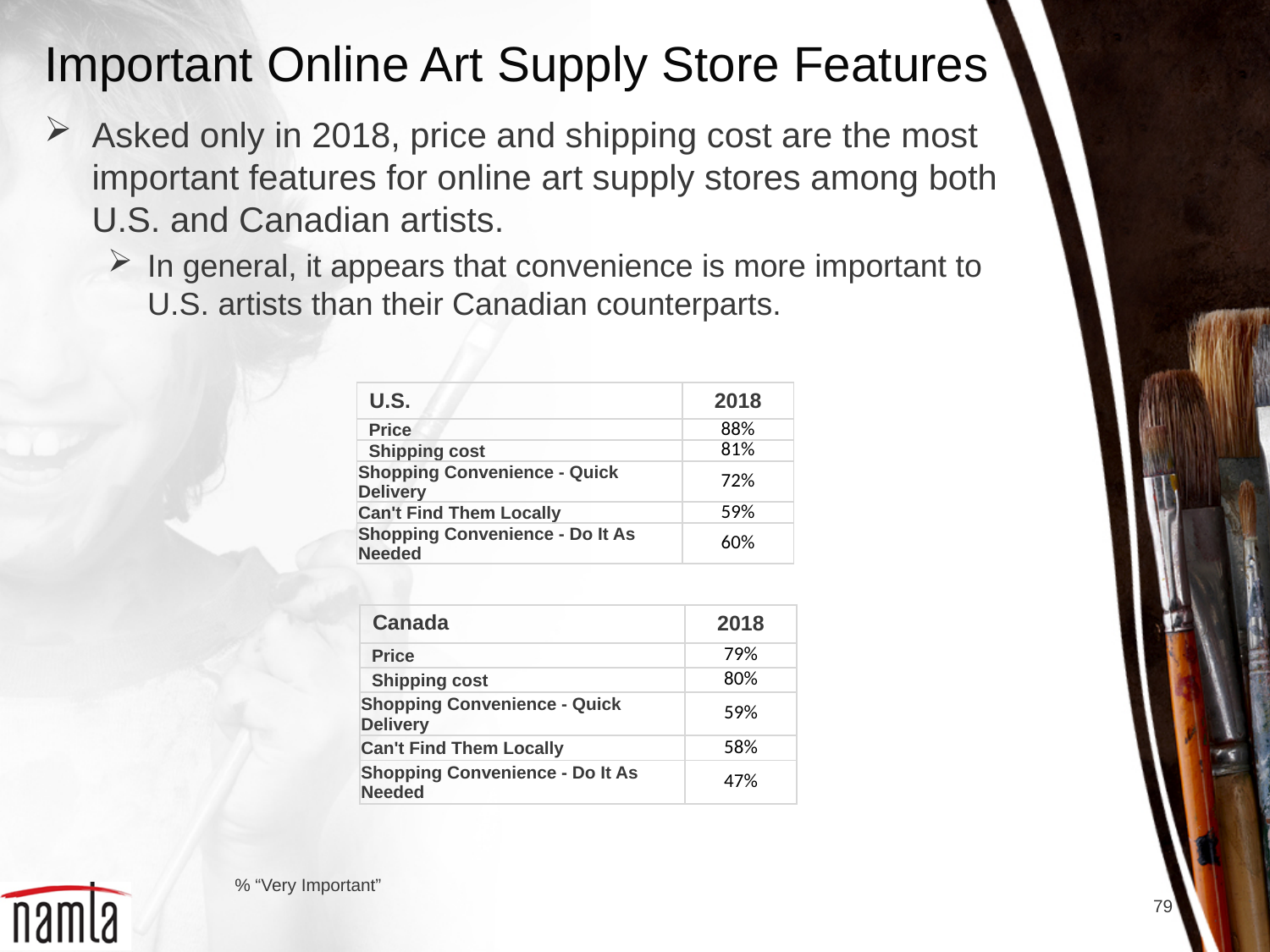

# Important Online Art Supply Store Features
Asked only in 2018, price and shipping cost are the most important features for online art supply stores among both U.S. and Canadian artists.
In general, it appears that convenience is more important to U.S. artists than their Canadian counterparts.
| U.S. | 2018 |
| --- | --- |
| Price | 88% |
| Shipping cost | 81% |
| Shopping Convenience - Quick Delivery | 72% |
| Can't Find Them Locally | 59% |
| Shopping Convenience - Do It As Needed | 60% |
| Canada | 2018 |
| --- | --- |
| Price | 79% |
| Shipping cost | 80% |
| Shopping Convenience - Quick Delivery | 59% |
| Can't Find Them Locally | 58% |
| Shopping Convenience - Do It As Needed | 47% |
% “Very Important”

79